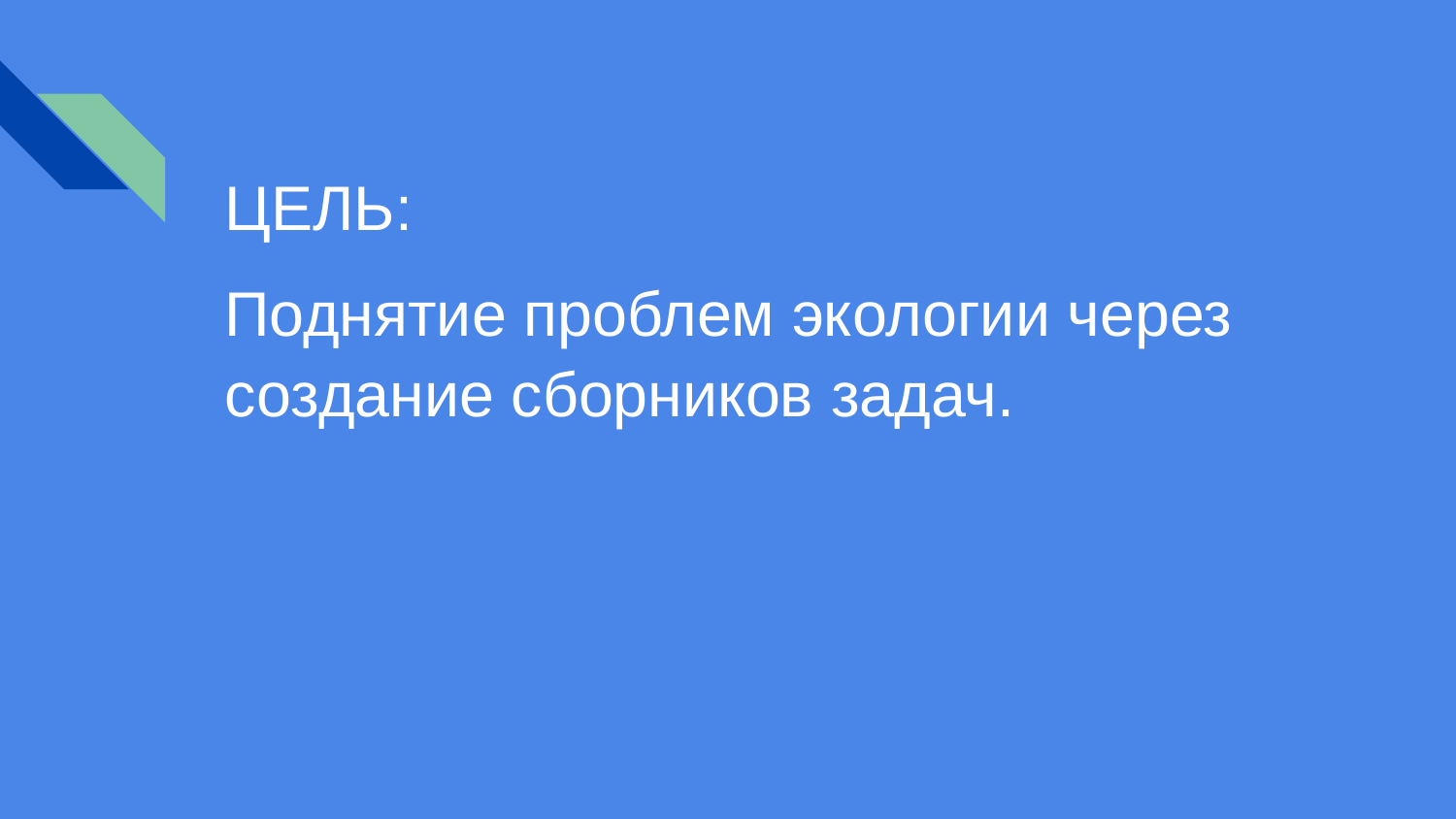

ЦЕЛЬ:
Поднятие проблем экологии через создание сборников задач.